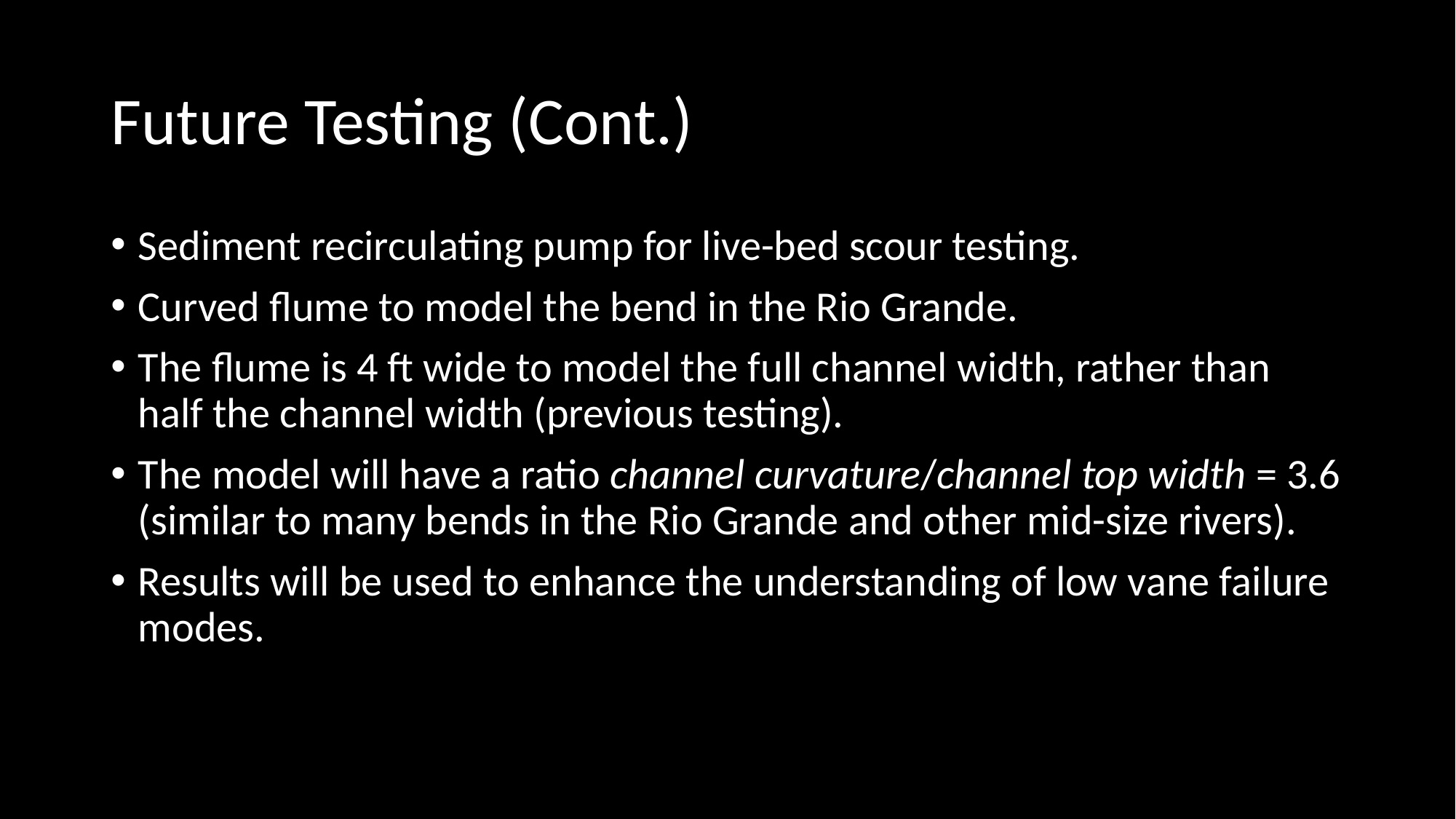

# Future Testing (Cont.)
Sediment recirculating pump for live-bed scour testing.
Curved flume to model the bend in the Rio Grande.
The flume is 4 ft wide to model the full channel width, rather than half the channel width (previous testing).
The model will have a ratio channel curvature/channel top width = 3.6 (similar to many bends in the Rio Grande and other mid-size rivers).
Results will be used to enhance the understanding of low vane failure modes.